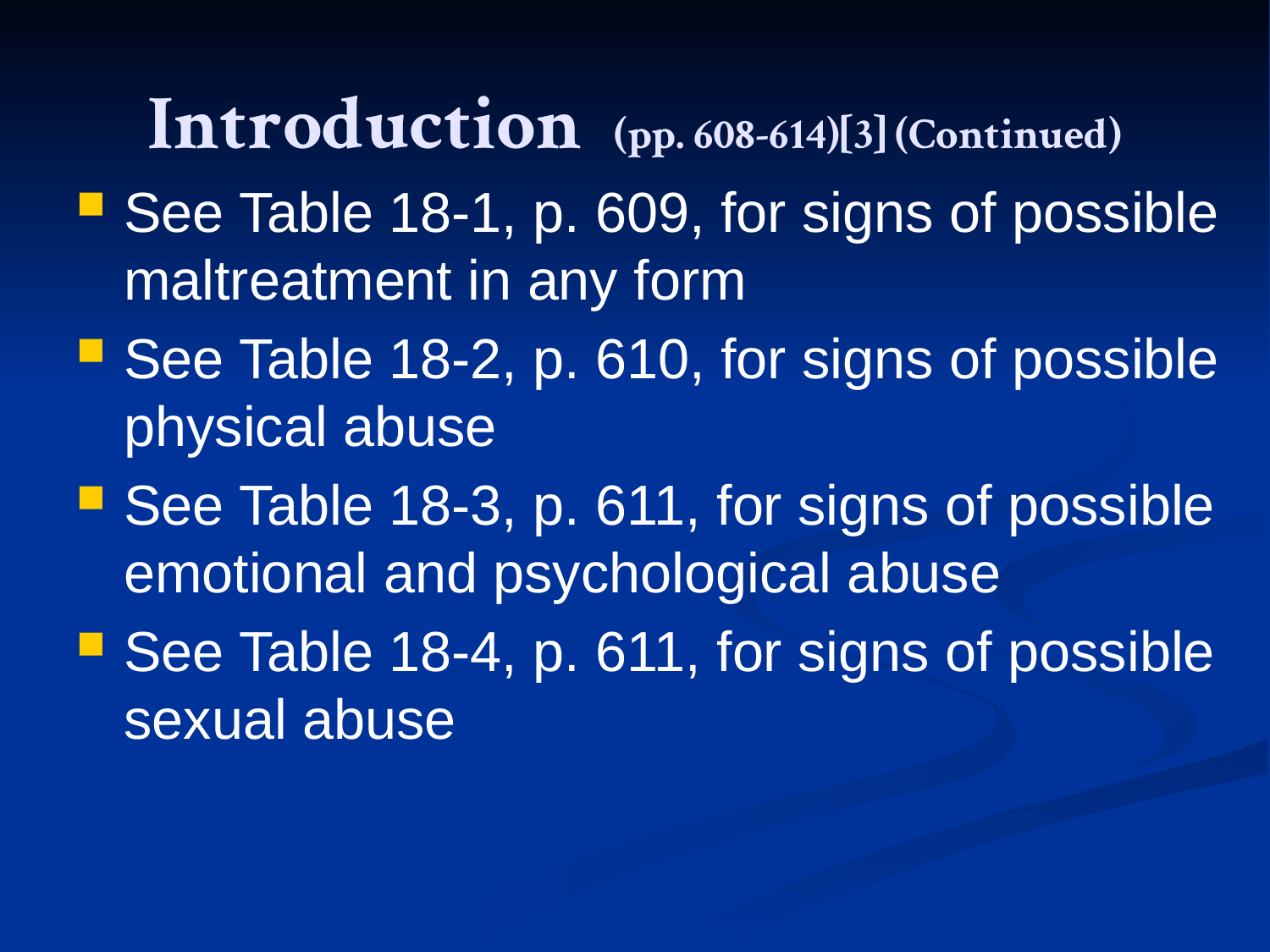

# Introduction  (pp. 608-614)[3] (Continued)
See Table 18-1, p. 609, for signs of possible maltreatment in any form
See Table 18-2, p. 610, for signs of possible physical abuse
See Table 18-3, p. 611, for signs of possible emotional and psychological abuse
See Table 18-4, p. 611, for signs of possible sexual abuse